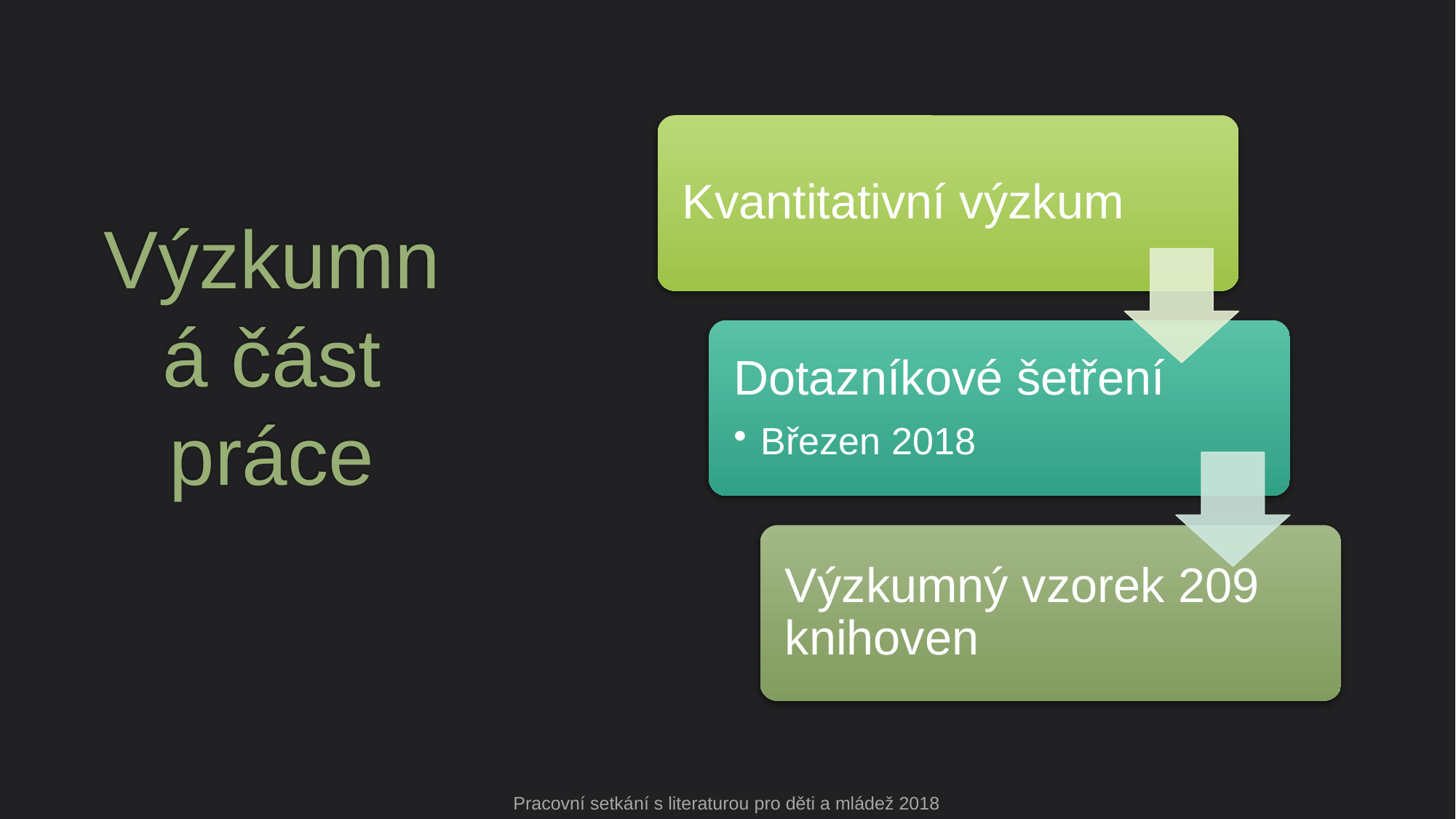

Kvantitativní výzkum
Dotazníkové šetření
Březen 2018
Výzkumný vzorek 209 knihoven

# Výzkumná část práce
Pracovní setkání s literaturou pro děti a mládež 2018